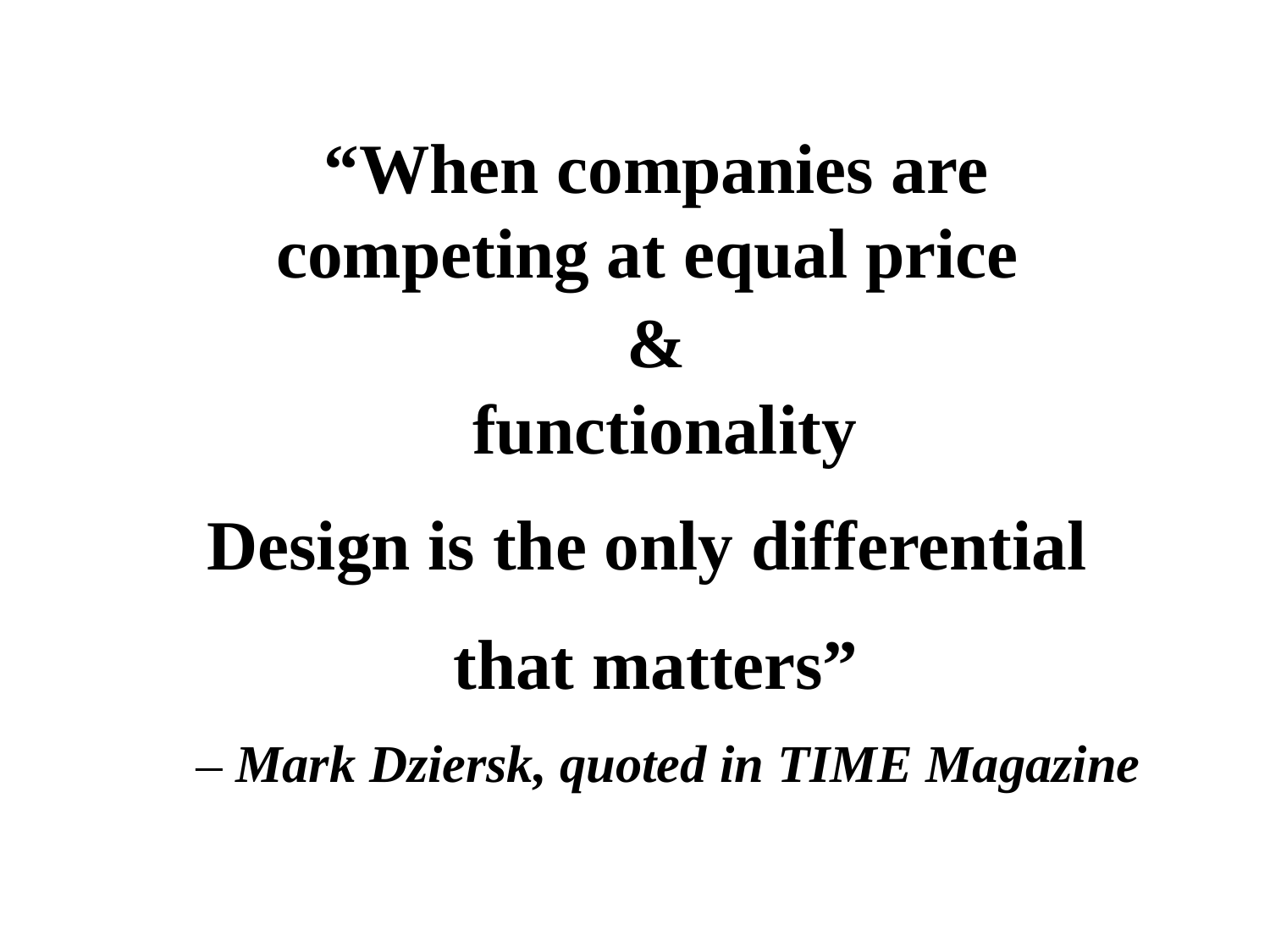

“When companies are competing at equal price
&
 functionality
Design is the only differential
that matters”
 – Mark Dziersk, quoted in TIME Magazine